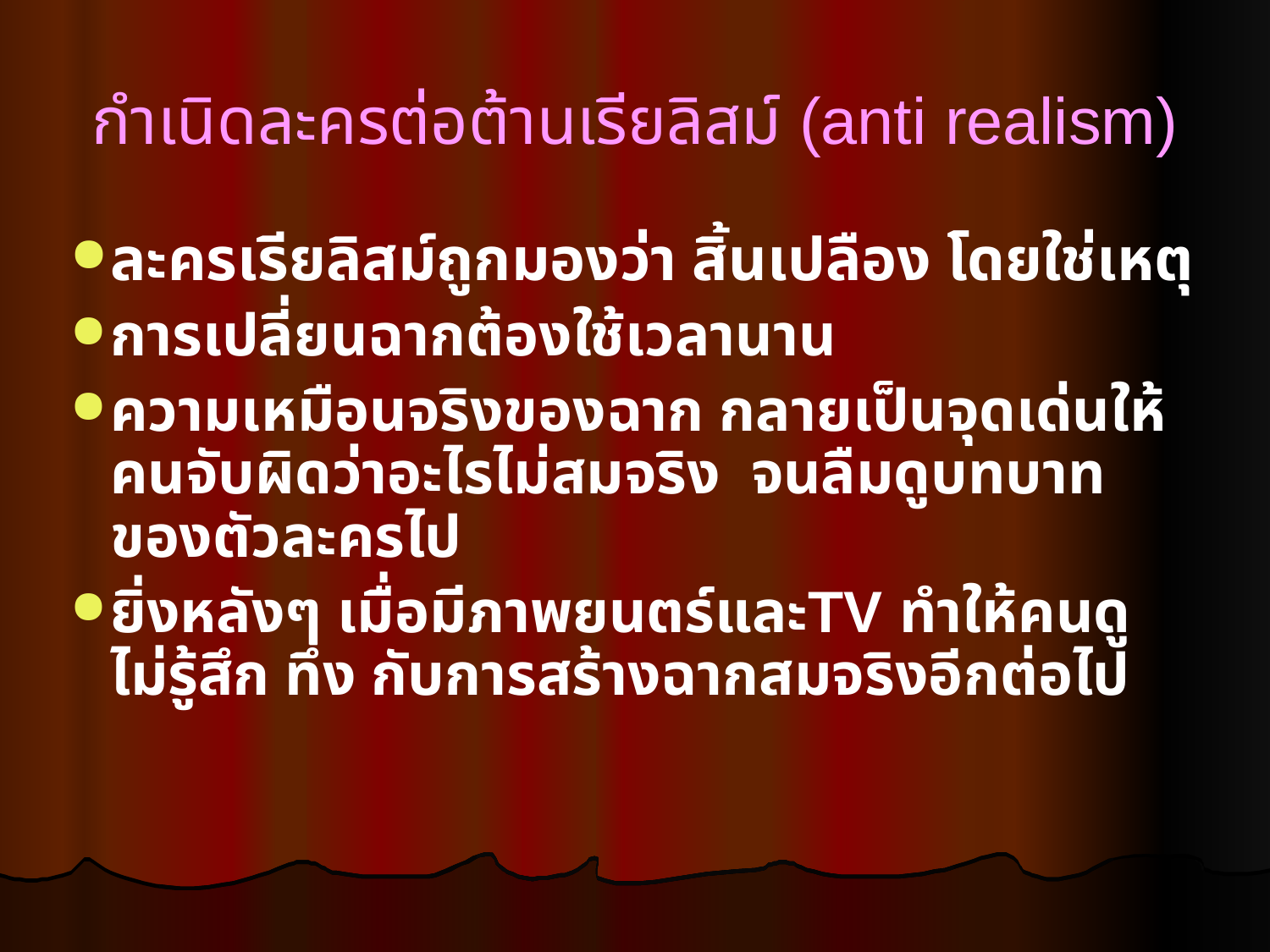

กำเนิดละครต่อต้านเรียลิสม์ (anti realism)
ละครเรียลิสม์ถูกมองว่า สิ้นเปลือง โดยใช่เหตุ
การเปลี่ยนฉากต้องใช้เวลานาน
ความเหมือนจริงของฉาก กลายเป็นจุดเด่นให้คนจับผิดว่าอะไรไม่สมจริง  จนลืมดูบทบาทของตัวละครไป
ยิ่งหลังๆ เมื่อมีภาพยนตร์และTV ทำให้คนดูไม่รู้สึก ทึ่ง กับการสร้างฉากสมจริงอีกต่อไป